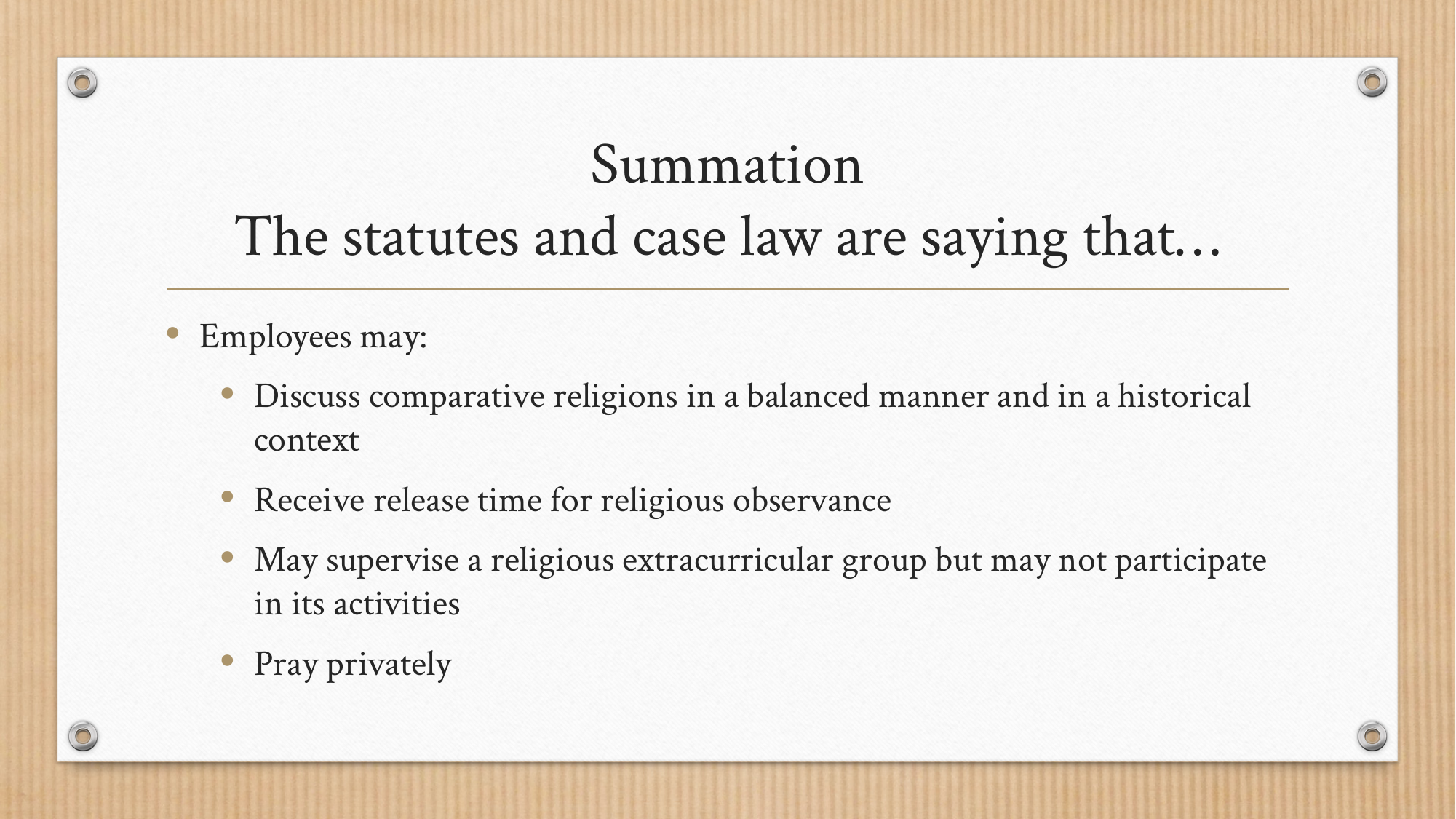

# Summation The statutes and case law are saying that…
Employees may:
Discuss comparative religions in a balanced manner and in a historical context
Receive release time for religious observance
May supervise a religious extracurricular group but may not participate in its activities
Pray privately